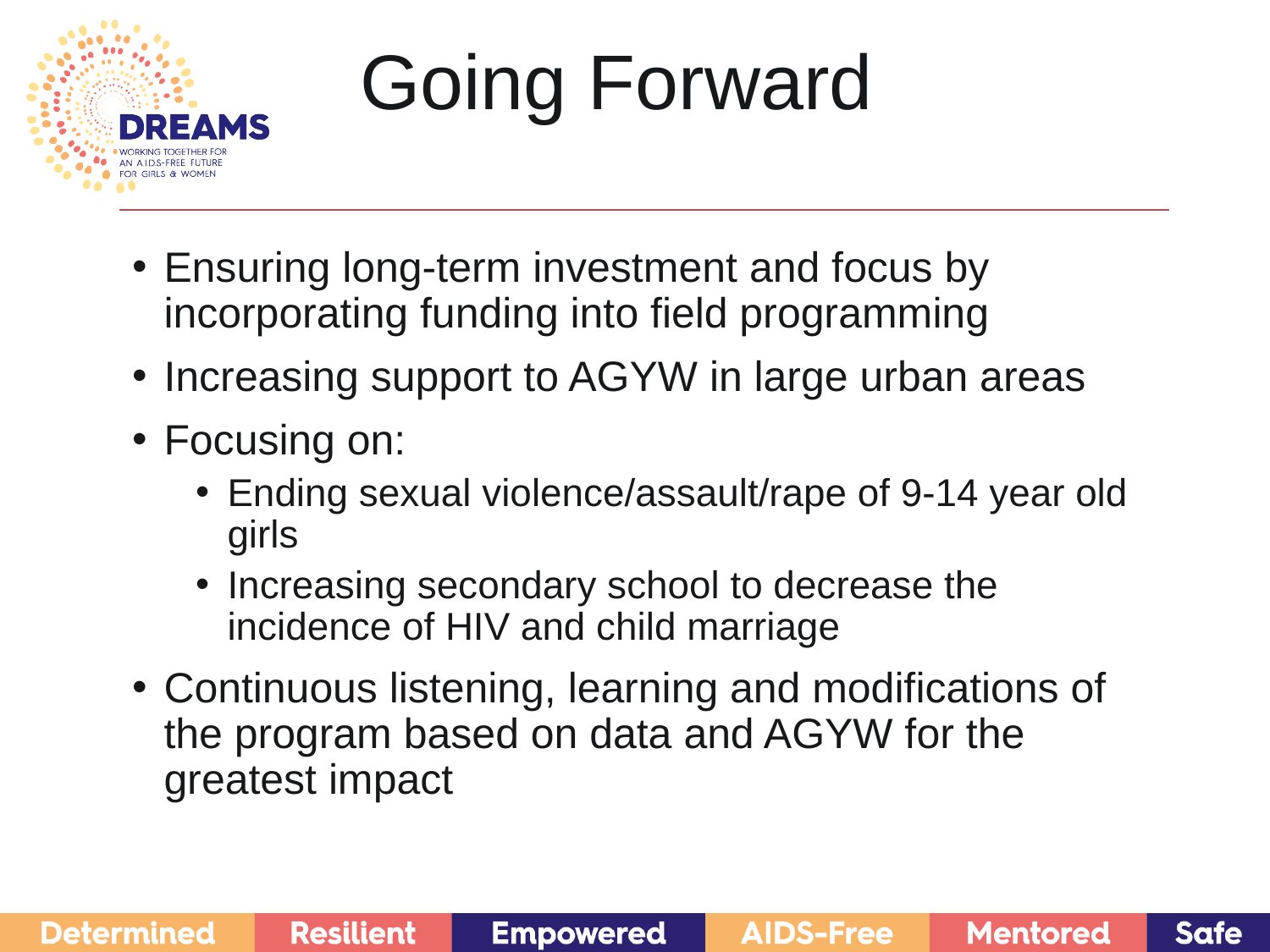

# Going Forward
Ensuring long-term investment and focus by incorporating funding into field programming
Increasing support to AGYW in large urban areas
Focusing on:
Ending sexual violence/assault/rape of 9-14 year old girls
Increasing secondary school to decrease the incidence of HIV and child marriage
Continuous listening, learning and modifications of the program based on data and AGYW for the greatest impact